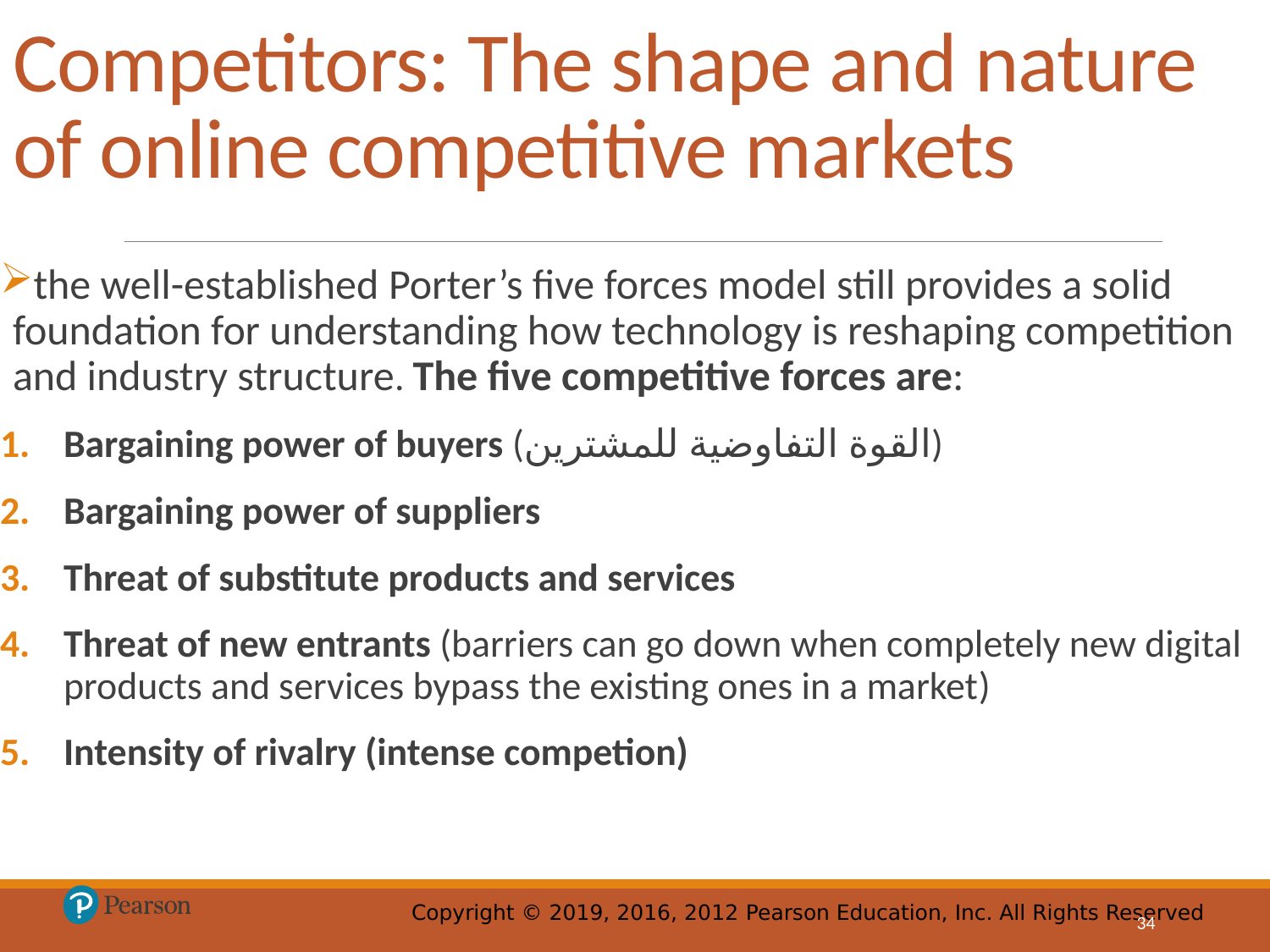

# Competitors: The shape and nature of online competitive markets
the well-established Porter’s five forces model still provides a solid foundation for understanding how technology is reshaping competition and industry structure. The five competitive forces are:
Bargaining power of buyers (القوة التفاوضية للمشترين)
Bargaining power of suppliers
Threat of substitute products and services
Threat of new entrants (barriers can go down when completely new digital products and services bypass the existing ones in a market)
Intensity of rivalry (intense competion)

34